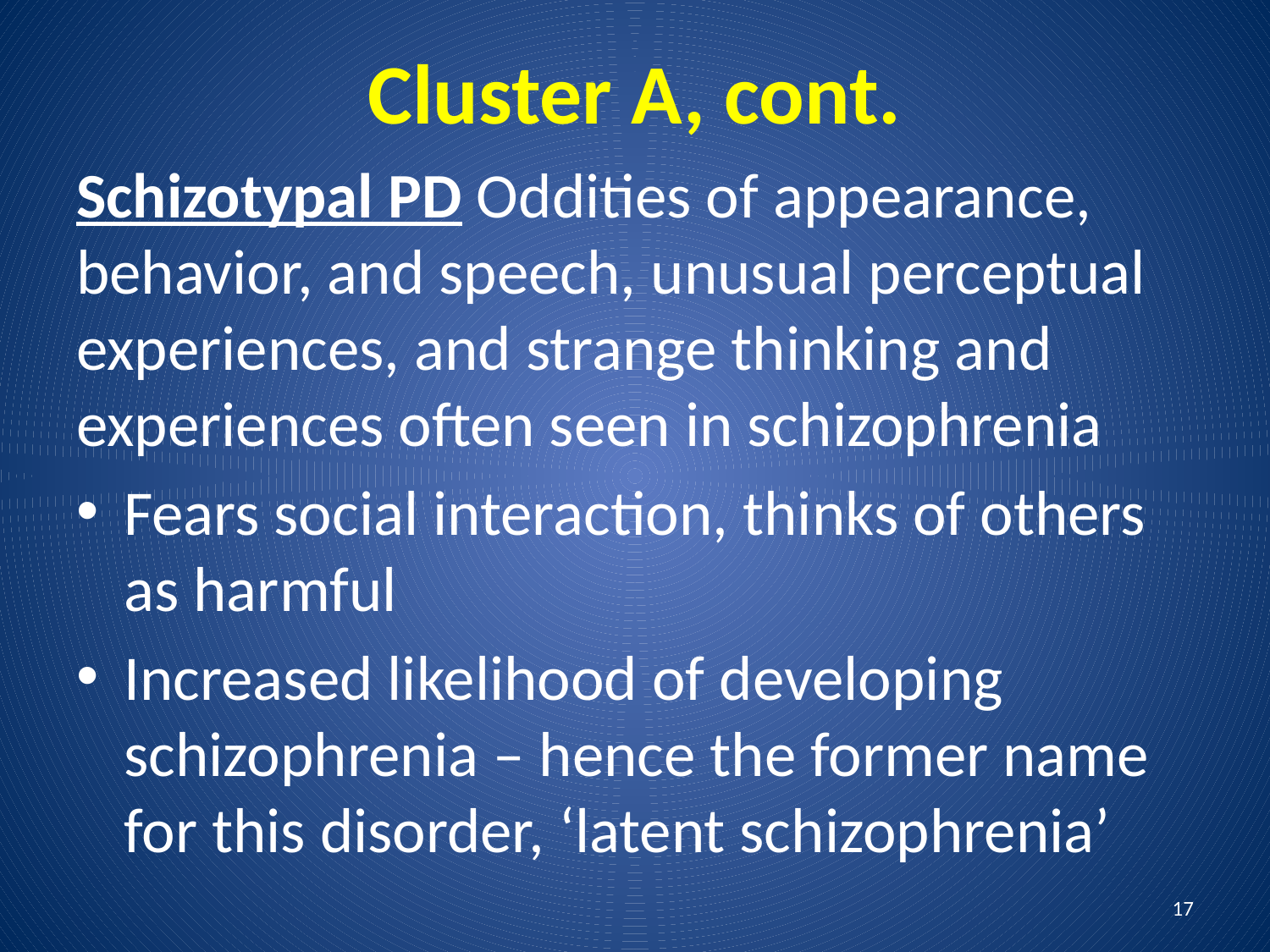

# Cluster A, cont.
Schizotypal PD Oddities of appearance, behavior, and speech, unusual perceptual experiences, and strange thinking and experiences often seen in schizophrenia
Fears social interaction, thinks of others as harmful
Increased likelihood of developing schizophrenia – hence the former name for this disorder, ‘latent schizophrenia’
17